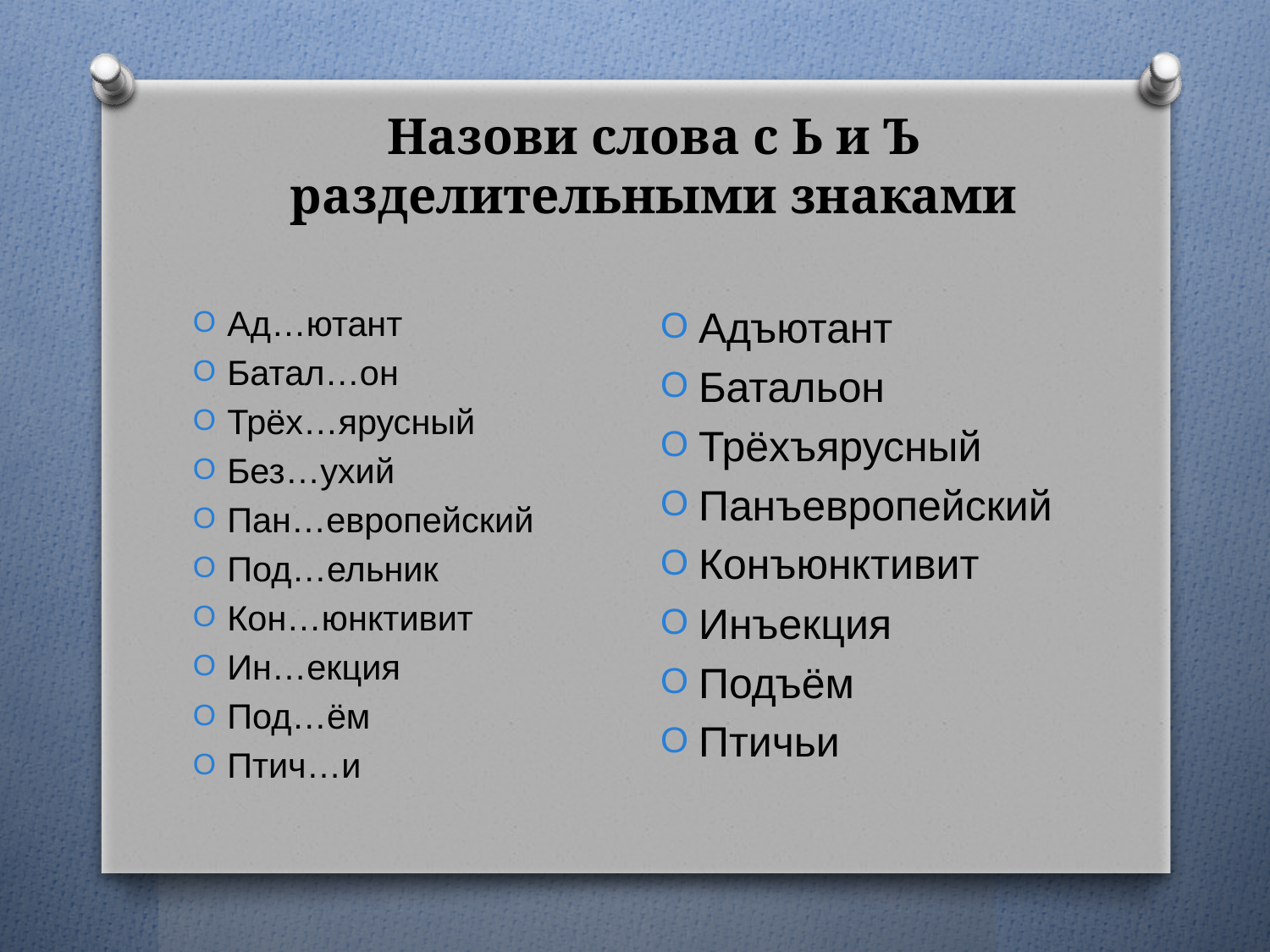

# Назови слова с Ь и Ъ разделительными знаками
Адъютант
Батальон
Трёхъярусный
Панъевропейский
Конъюнктивит
Инъекция
Подъём
Птичьи

Ад…ютант
Батал…он
Трёх…ярусный
Без…ухий
Пан…европейский
Под…ельник
Кон…юнктивит
Ин…екция
Под…ём
Птич…и